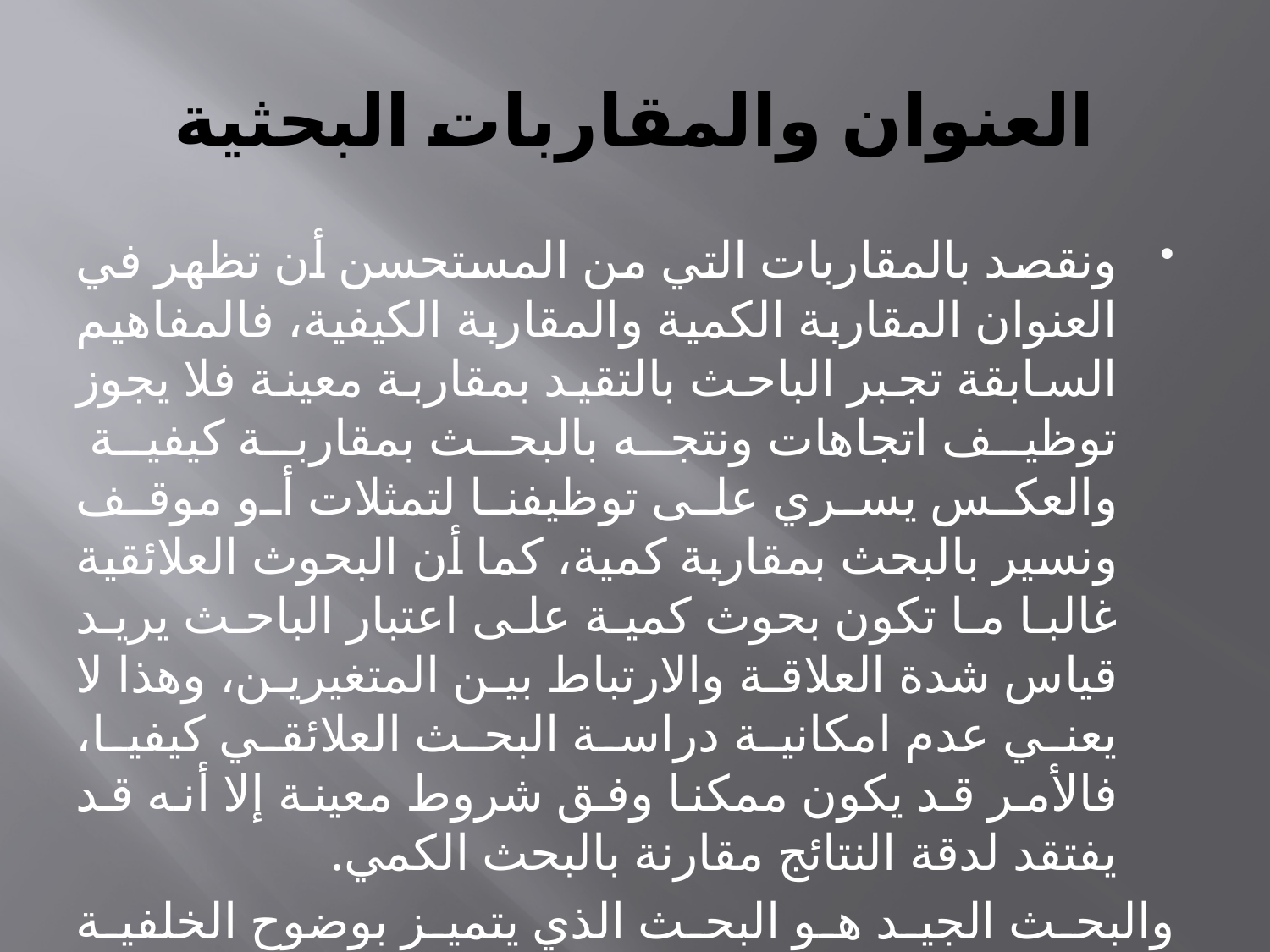

# العنوان والمقاربات البحثية
ونقصد بالمقاربات التي من المستحسن أن تظهر في العنوان المقاربة الكمية والمقاربة الكيفية، فالمفاهيم السابقة تجبر الباحث بالتقيد بمقاربة معينة فلا يجوز توظيف اتجاهات ونتجه بالبحث بمقاربة كيفية  والعكس يسري على توظيفنا لتمثلات أو موقف ونسير بالبحث بمقاربة كمية، كما أن البحوث العلائقية غالبا ما تكون بحوث كمية على اعتبار الباحث يريد قياس شدة العلاقة والارتباط بين المتغيرين، وهذا لا يعني عدم امكانية دراسة البحث العلائقي كيفيا، فالأمر قد يكون ممكنا وفق شروط معينة إلا أنه قد يفتقد لدقة النتائج مقارنة بالبحث الكمي.
والبحث الجيد هو البحث الذي يتميز بوضوح الخلفية البحثية للباحث.